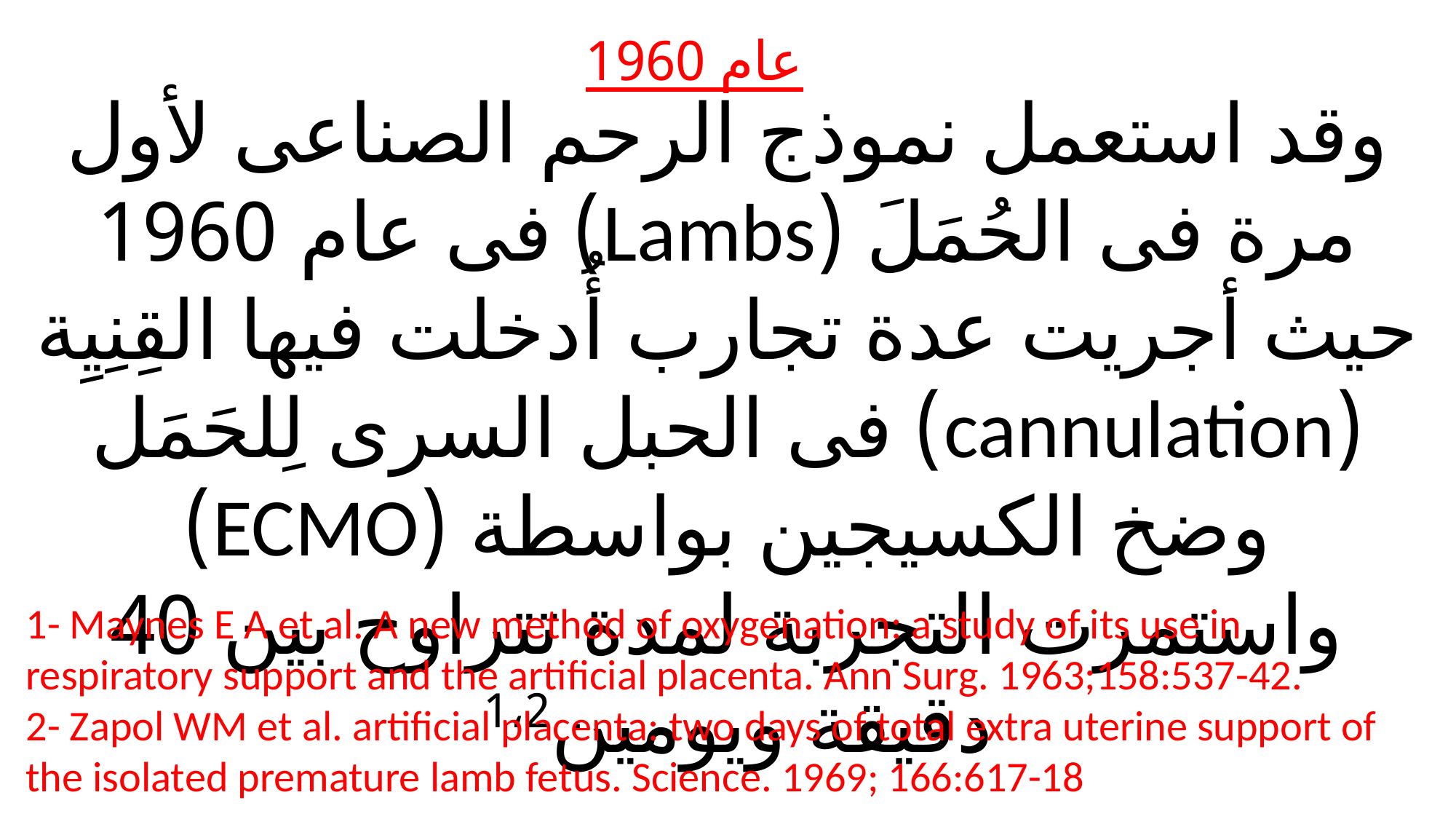

عام 1960
وقد استعمل نموذج الرحم الصناعى لأول مرة فى الحُمَلَ (Lambs) فى عام 1960 حيث أجريت عدة تجارب أُدخلت فيها القِنِيِة (cannulation) فى الحبل السرى لِلحَمَل وضخ الكسيجين بواسطة (ECMO) واستمرت التجربة لمدة تتراوح بين 40 دقيقة ويومين1،2
1- Maynes E A et al. A new method of oxygenation: a study of its use in respiratory support and the artificial placenta. Ann Surg. 1963;158:537-42.
2- Zapol WM et al. artificial placenta: two days of total extra uterine support of the isolated premature lamb fetus. Science. 1969; 166:617-18